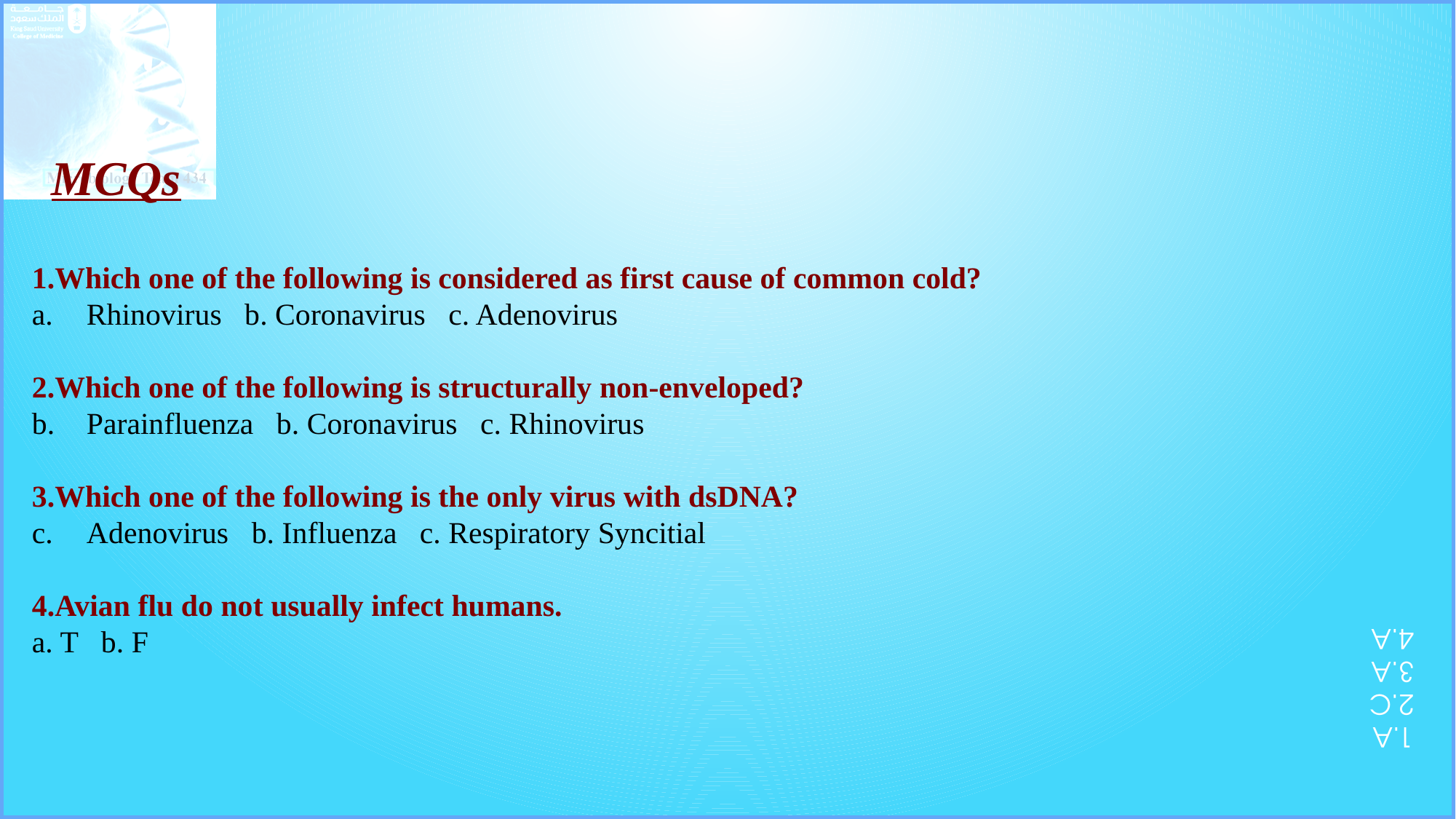

MCQs
1.Which one of the following is considered as first cause of common cold?
Rhinovirus   b. Coronavirus   c. Adenovirus

2.Which one of the following is structurally non-enveloped?
Parainfluenza   b. Coronavirus   c. Rhinovirus

3.Which one of the following is the only virus with dsDNA?
Adenovirus   b. Influenza   c. Respiratory Syncitial

4.Avian flu do not usually infect humans.
a. T   b. F
1.A
2.C
3.A
4.A